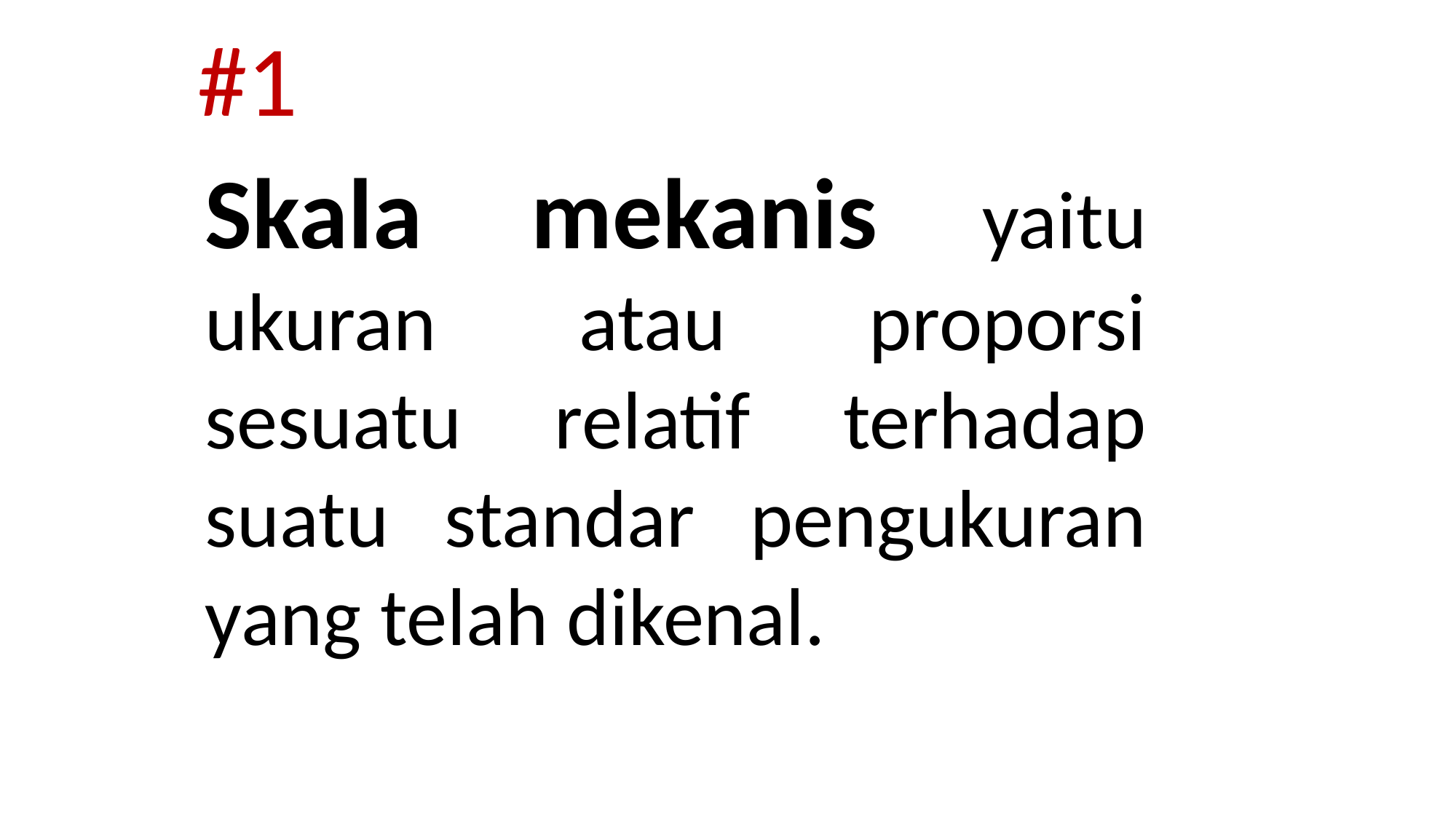

#1
Skala mekanis yaitu ukuran atau proporsi sesuatu relatif terhadap suatu standar pengukuran yang telah dikenal.